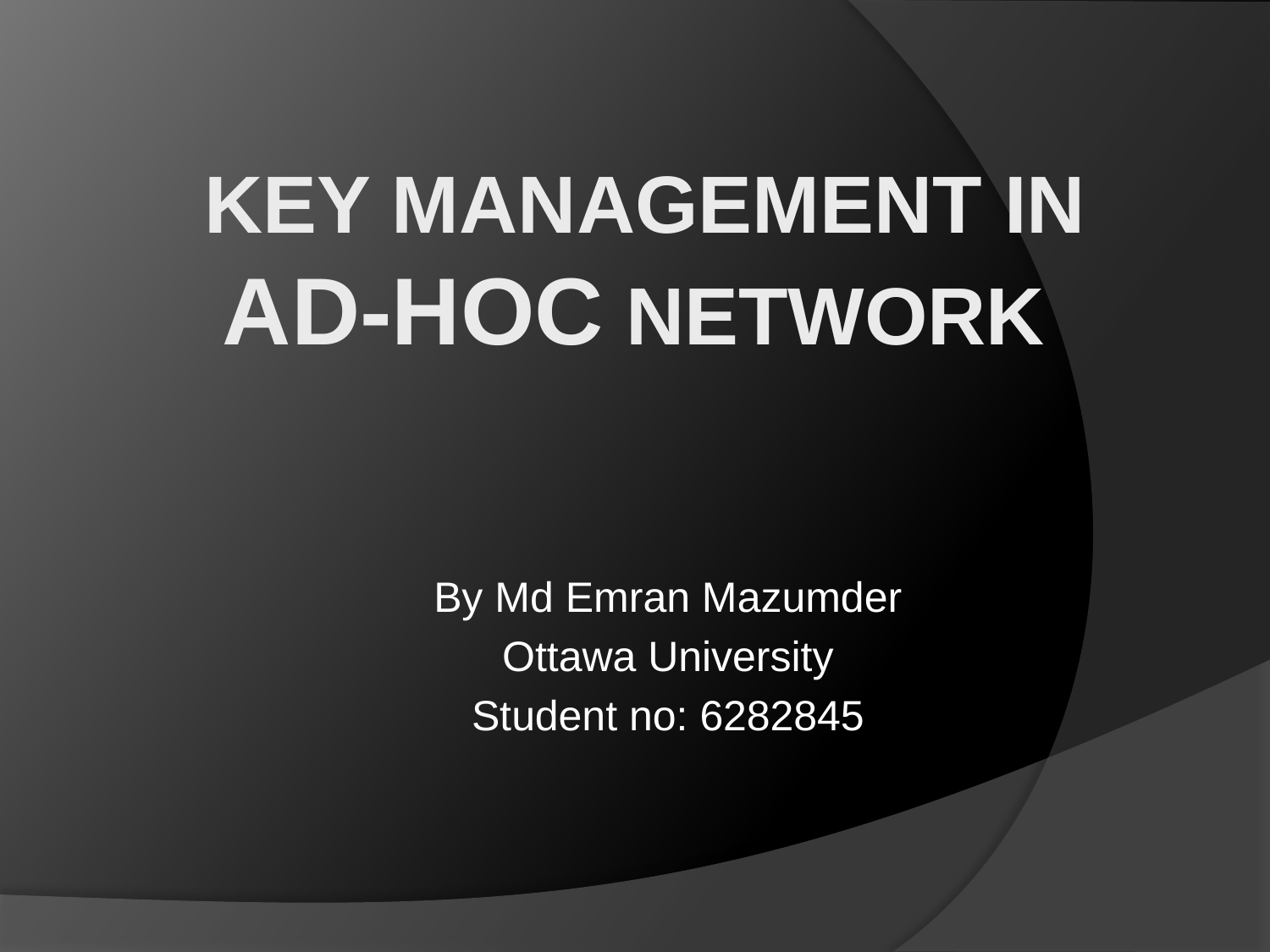

# KEY MANAGEMENT in Ad-Hoc network
By Md Emran Mazumder
Ottawa University
Student no: 6282845